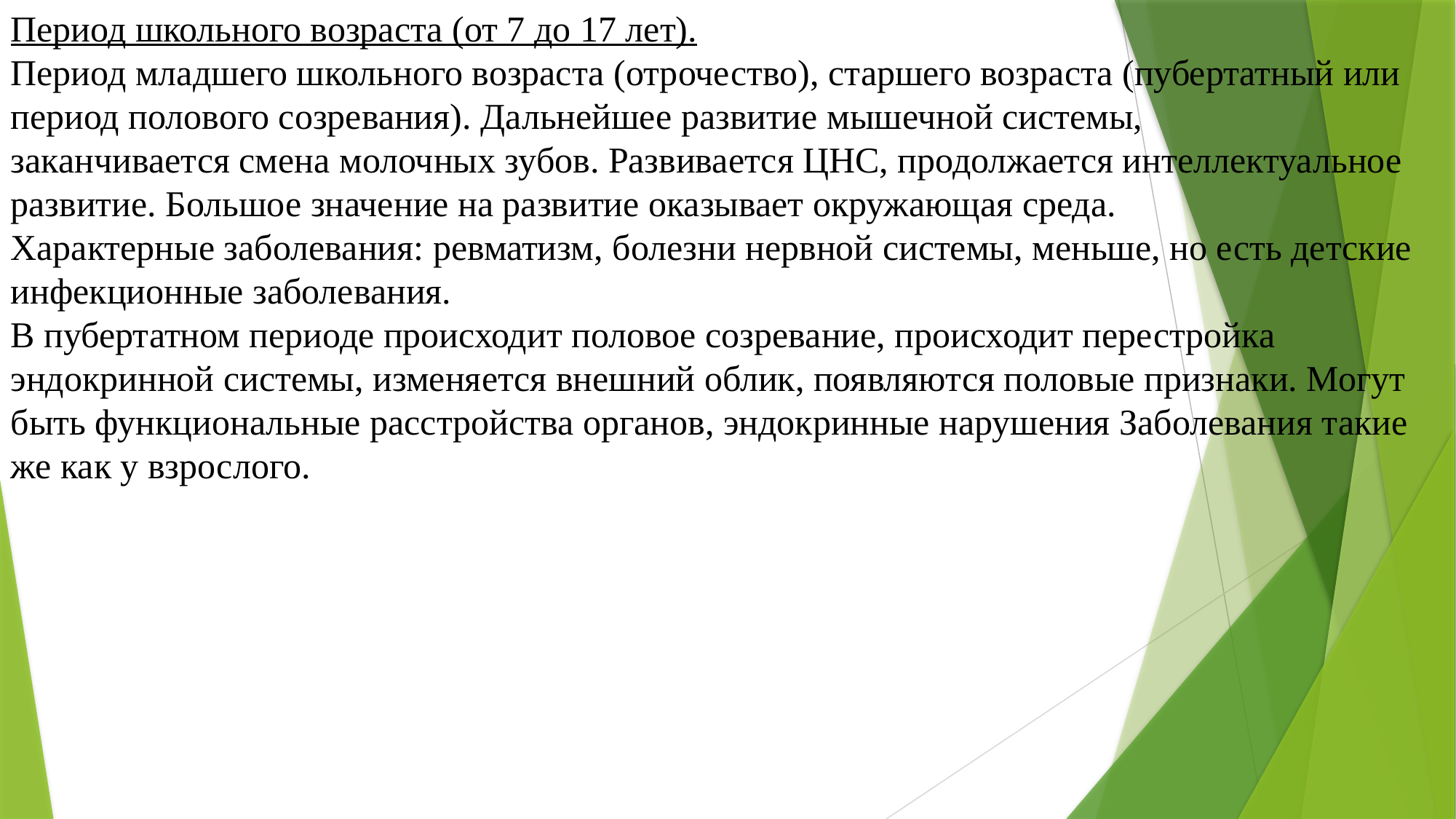

Период школьного возраста (от 7 до 17 лет).
Период младшего школьного возраста (отрочество), старшего возраста (пубертатный или период полового созревания). Дальнейшее развитие мышечной системы, заканчивается смена молочных зубов. Развивается ЦНС, продолжается интеллектуальное развитие. Большое значение на развитие оказывает окружающая среда.
Характерные заболевания: ревматизм, болезни нервной системы, меньше, но есть детские инфекционные заболевания.
В пубертатном периоде происходит половое созревание, происходит перестройка эндокринной системы, изменяется внешний облик, появляются половые признаки. Могут быть функциональные расстройства органов, эндокринные нарушения Заболевания такие же как у взрослого.